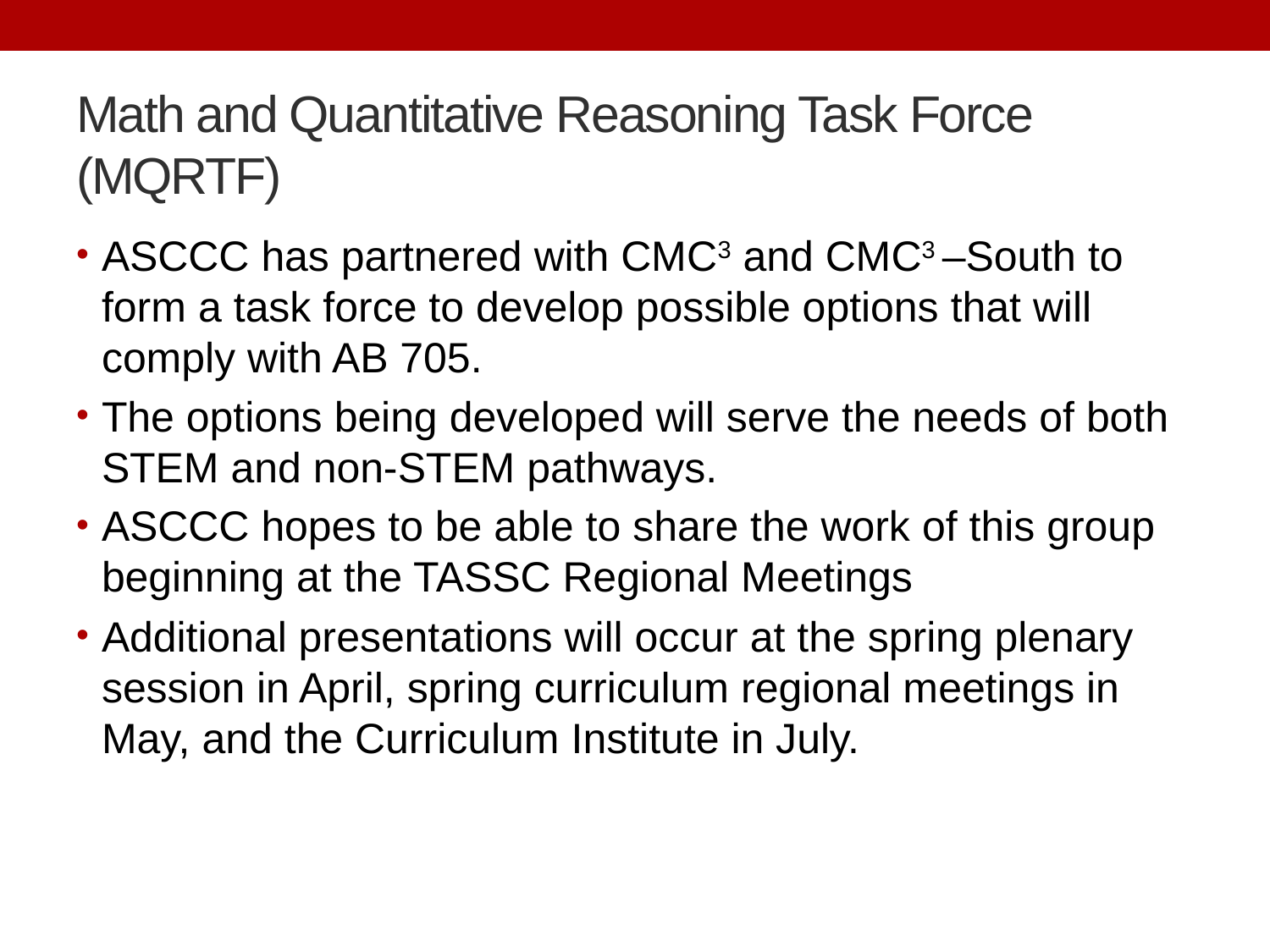

# Math and Quantitative Reasoning Task Force (MQRTF)
ASCCC has partnered with CMC3 and CMC3 –South to form a task force to develop possible options that will comply with AB 705.
The options being developed will serve the needs of both STEM and non-STEM pathways.
ASCCC hopes to be able to share the work of this group beginning at the TASSC Regional Meetings
Additional presentations will occur at the spring plenary session in April, spring curriculum regional meetings in May, and the Curriculum Institute in July.